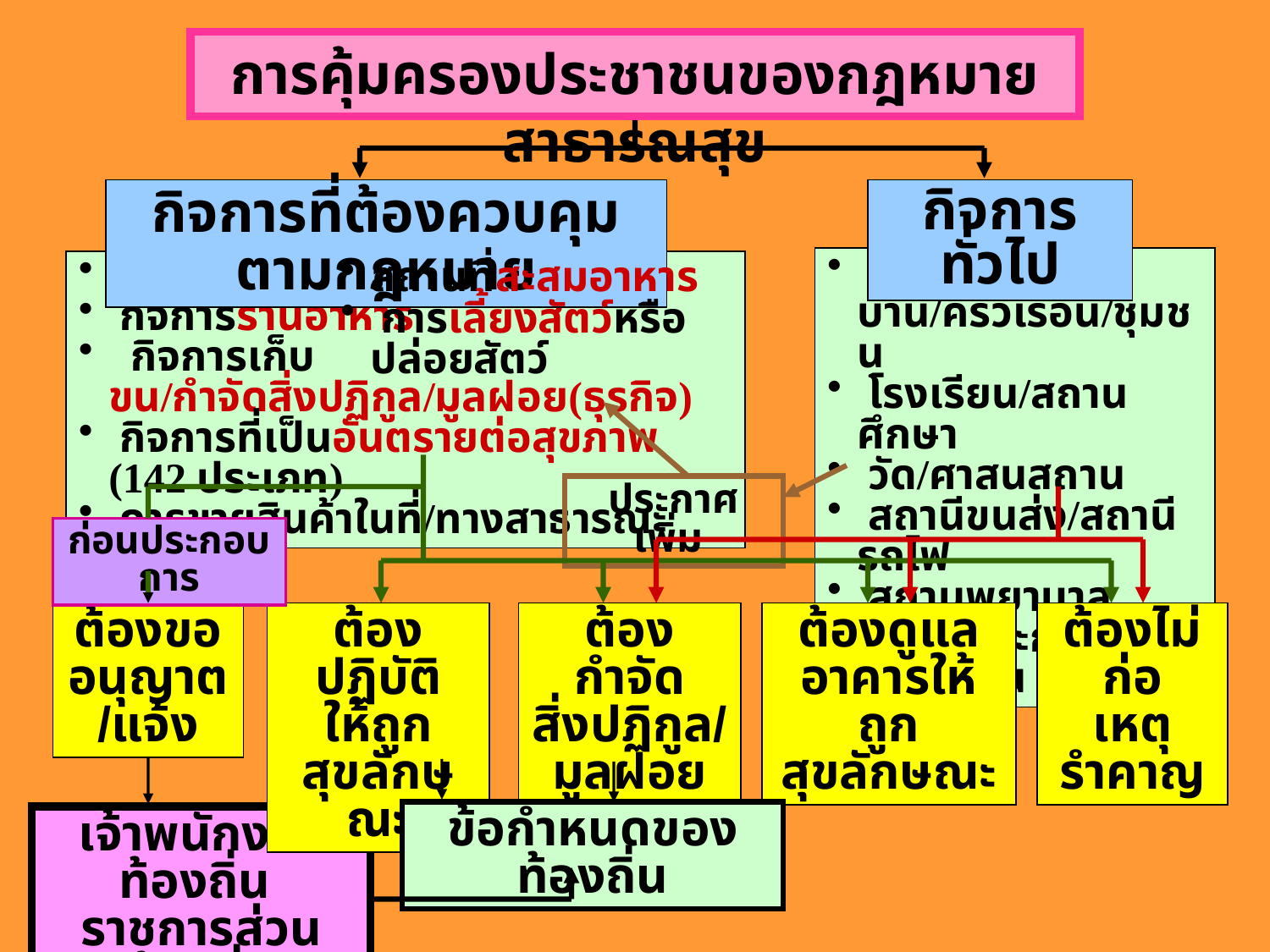

การคุ้มครองประชาชนของกฎหมายสาธารณสุข

กิจการที่ต้องควบคุมตามกฎหมาย
กิจการทั่วไป
สถานที่สะสมอาหาร
 การเลี้ยงสัตว์หรือปล่อยสัตว์
 บ้าน/ครัวเรือน/ชุมชน
 โรงเรียน/สถานศึกษา
 วัด/ศาสนสถาน
 สถานีขนส่ง/สถานีรถไฟ
 สถานพยาบาล
 สถานประกอบกิจการอื่น ๆ
 กิจการตลาด
 กิจการร้านอาหาร
  กิจการเก็บ ขน/กำจัดสิ่งปฏิกูล/มูลฝอย(ธุรกิจ)
 กิจการที่เป็นอันตรายต่อสุขภาพ (142 ประเภท)
 การขายสินค้าในที่/ทางสาธารณะ

ประกาศเพิ่ม

ก่อนประกอบการ

ต้องขอ
อนุญาต /แจ้ง
ต้องปฏิบัติ
ให้ถูก
สุขลักษณะ
ต้องกำจัด
สิ่งปฏิกูล/
มูลฝอย
ต้องดูแล
อาคารให้ถูก
สุขลักษณะ
ต้องไม่ก่อ
เหตุรำคาญ

ข้อกำหนดของท้องถิ่น
เจ้าพนักงานท้องถิ่น
ราชการส่วนท้องถิ่น